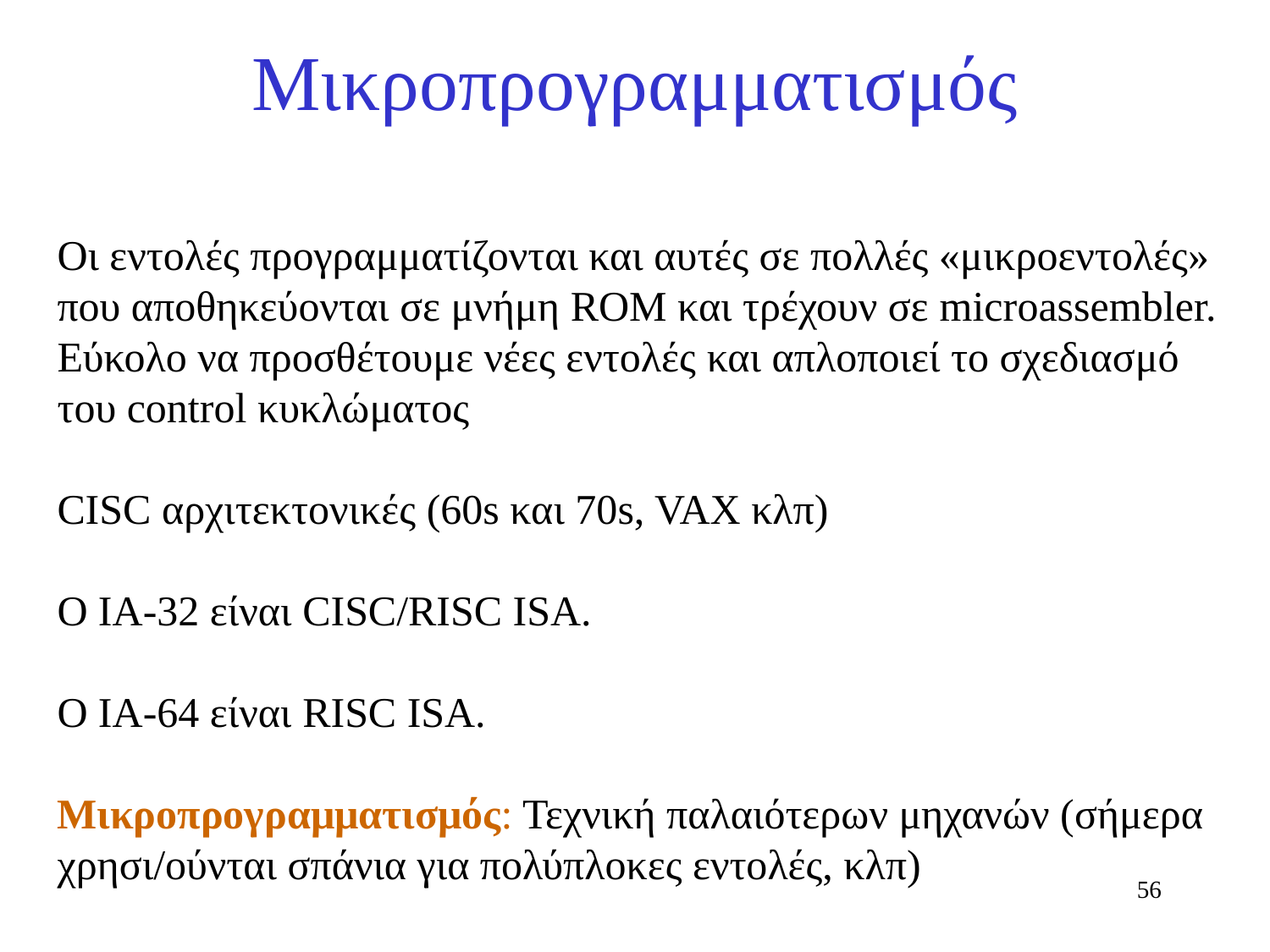

# Μικροπρογραμματισμός
Οι εντολές προγραμματίζονται και αυτές σε πολλές «μικροεντολές»
που αποθηκεύονται σε μνήμη ROM και τρέχουν σε microassembler.
Εύκολο να προσθέτουμε νέες εντολές και απλοποιεί το σχεδιασμό
του control κυκλώματος

CISC αρχιτεκτονικές (60s και 70s, VAX κλπ)

Ο ΙΑ-32 είναι CISC/RISC ISA.

O IA-64 είναι RISC ISA.

Μικροπρογραμματισμός: Τεχνική παλαιότερων μηχανών (σήμερα
χρησι/ούνται σπάνια για πολύπλοκες εντολές, κλπ)
56